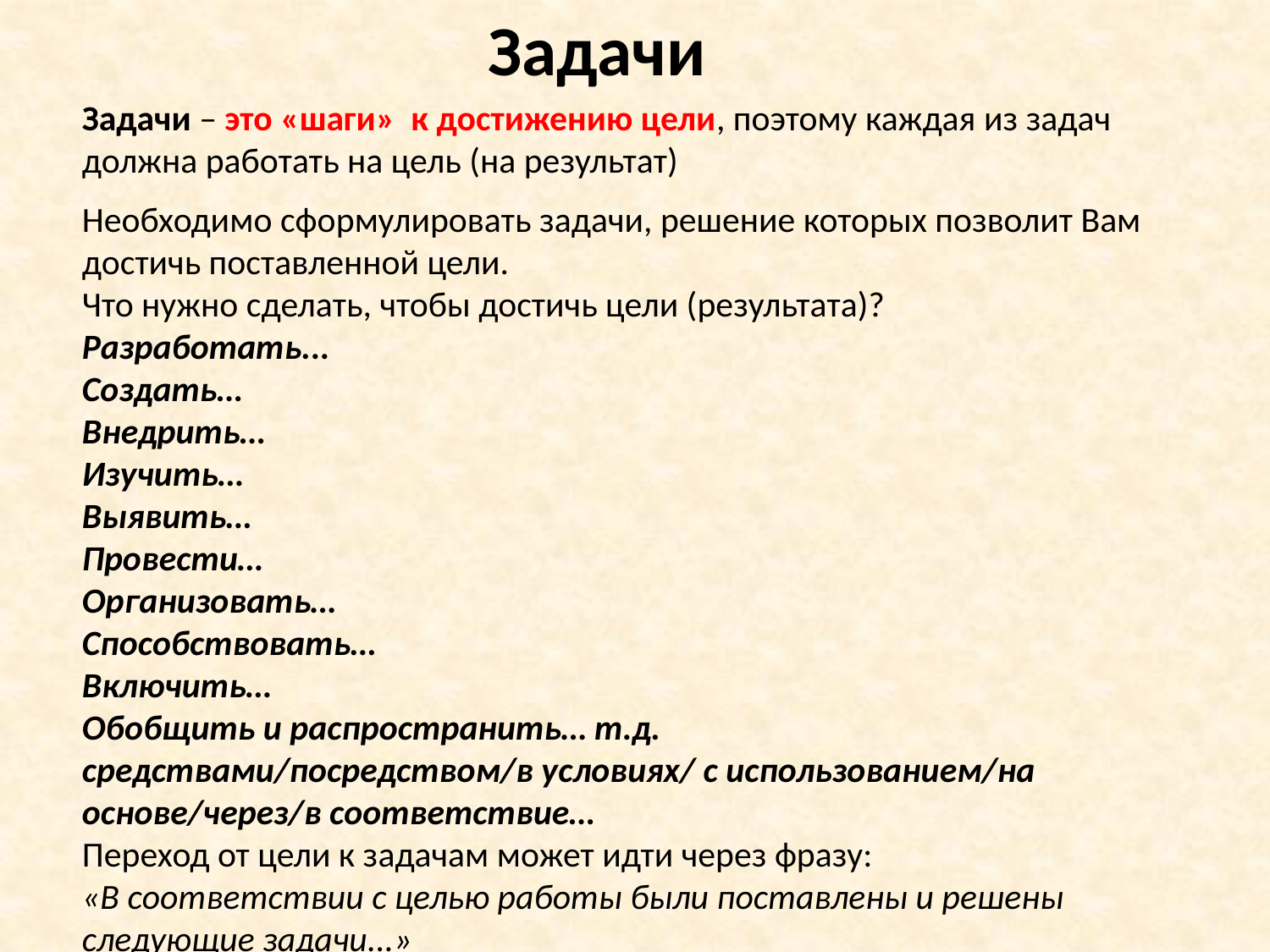

# Задачи
Задачи – это «шаги»  к достижению цели, поэтому каждая из задач должна работать на цель (на результат)

Необходимо сформулировать задачи, решение которых позволит Вам достичь поставленной цели.
Что нужно сделать, чтобы достичь цели (результата)?
Разработать...
Создать…
Внедрить…
Изучить…
Выявить…
Провести…
Организовать…
Способствовать…
Включить…
Обобщить и распространить… т.д.
средствами/посредством/в условиях/ с использованием/на основе/через/в соответствие…
Переход от цели к задачам может идти через фразу:
«В соответствии с целью работы были поставлены и решены следующие задачи...»